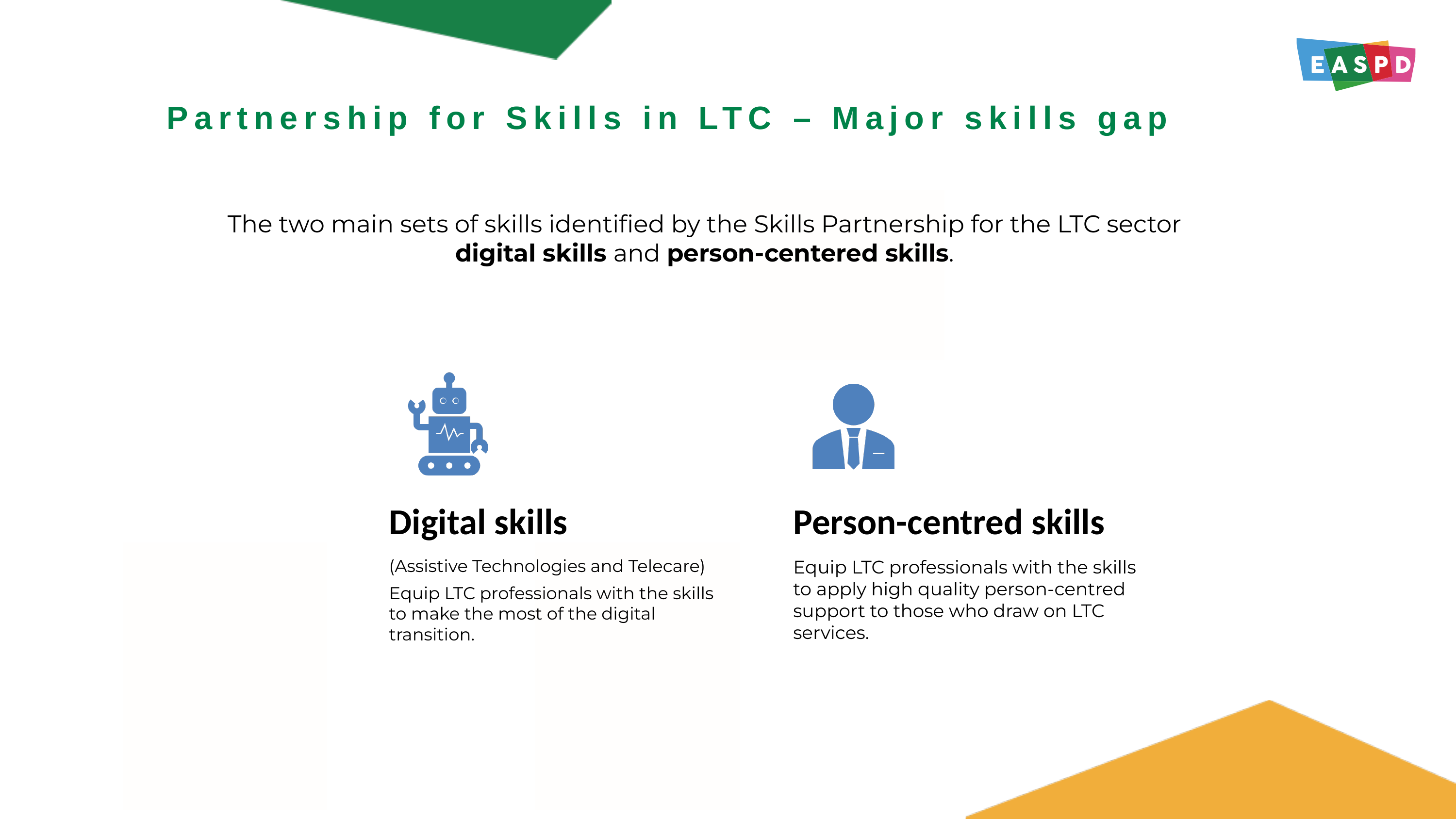

Partnership for Skills in LTC – Major skills gap

The two main sets of skills identified by the Skills Partnership for the LTC sector
digital skills and person-centered skills.
Digital skills
(Assistive Technologies and Telecare)
Equip LTC professionals with the skills to make the most of the digital transition.
Person-centred skills
Equip LTC professionals with the skills to apply high quality person-centred support to those who draw on LTC services.